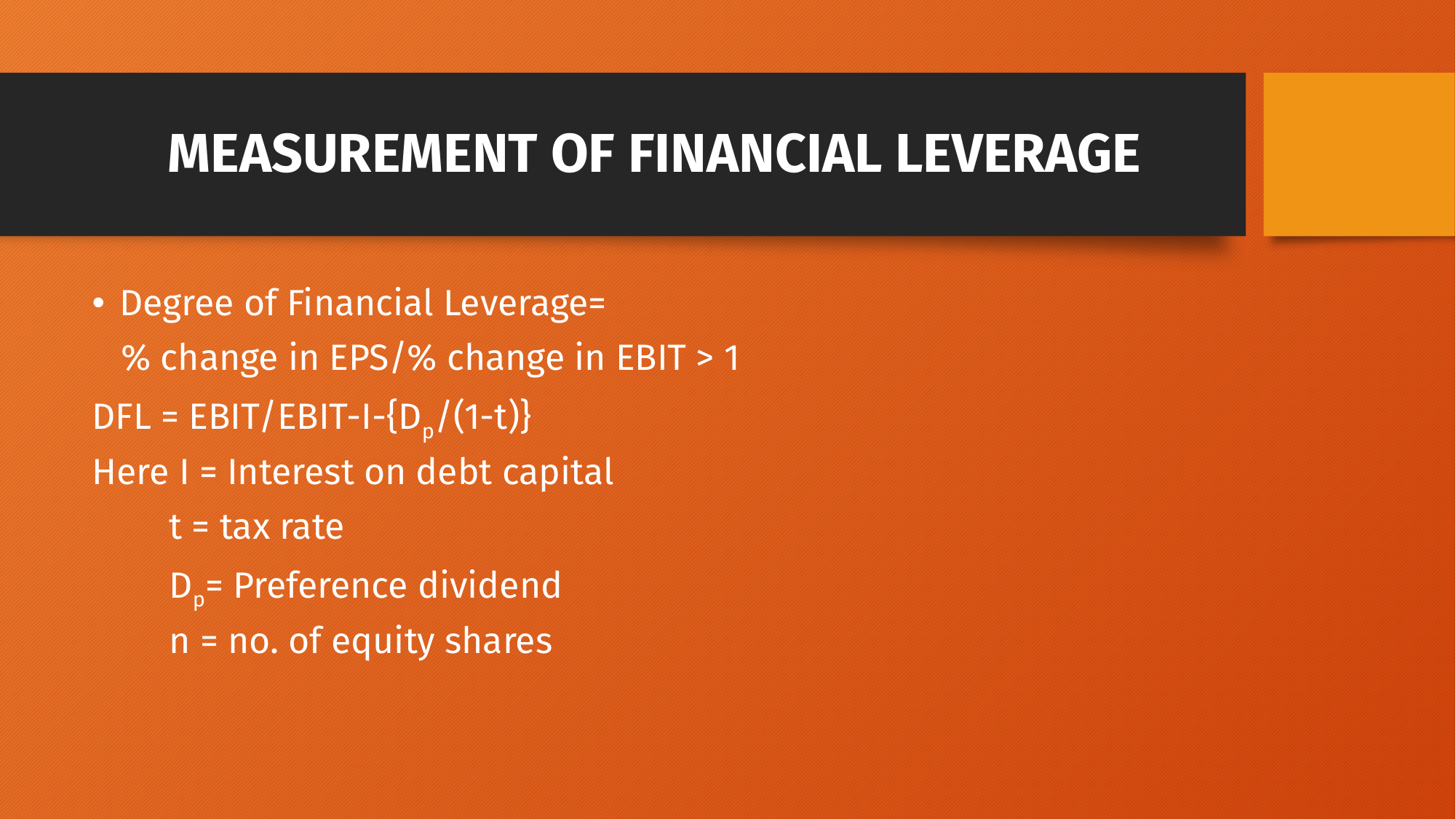

# MEASUREMENT OF FINANCIAL LEVERAGE
Degree of Financial Leverage=
   % change in EPS/% change in EBIT > 1
DFL = EBIT/EBIT-I-{Dp/(1-t)}
Here I = Interest on debt capital
        t = tax rate
        Dp= Preference dividend
        n = no. of equity shares